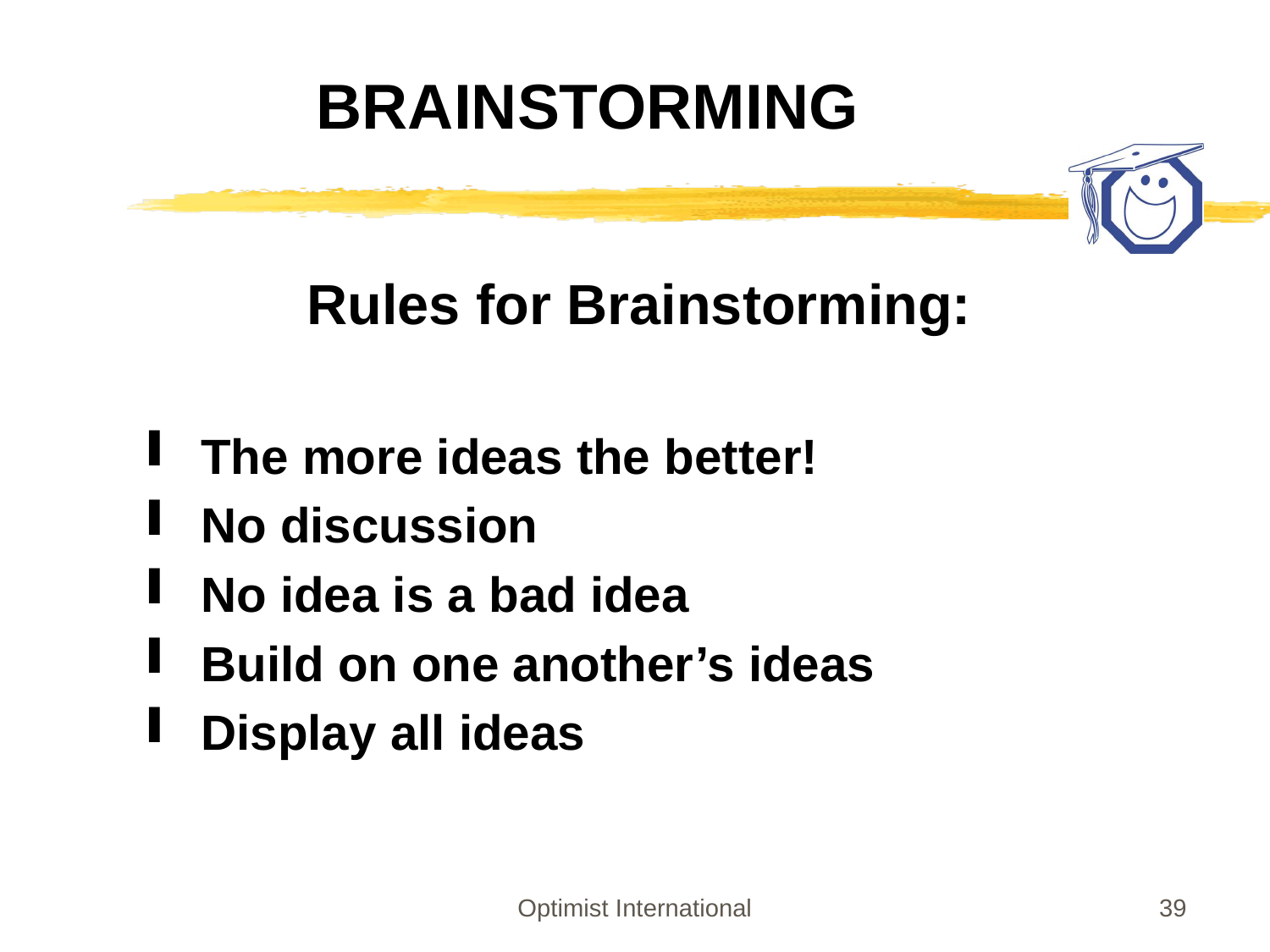

# BRAINSTORMING
Rules for Brainstorming:

 The more ideas the better!
 No discussion
 No idea is a bad idea
 Build on one another’s ideas
 Display all ideas
Optimist International
39